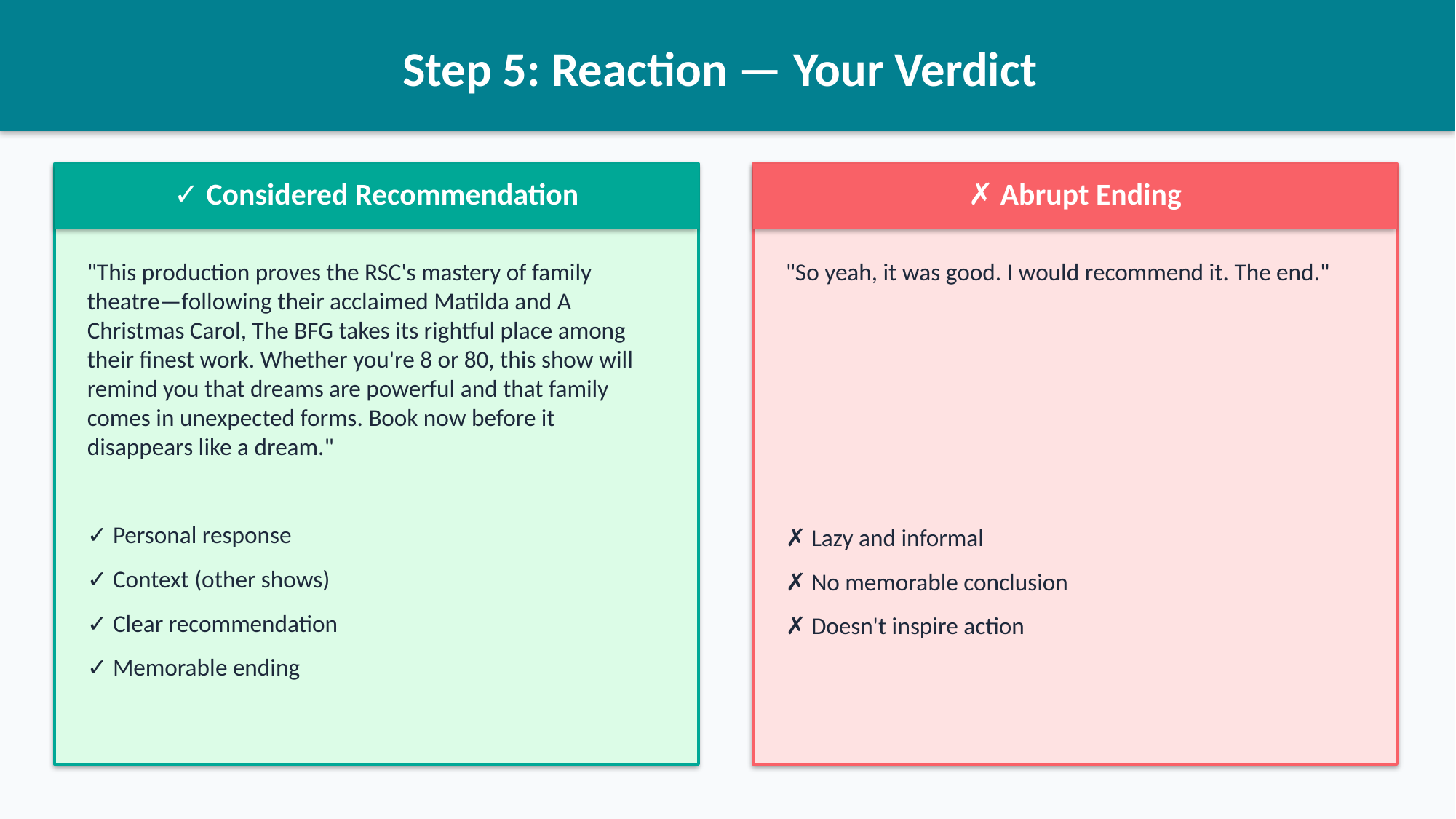

Step 5: Reaction — Your Verdict

✓ Considered Recommendation
✗ Abrupt Ending
"This production proves the RSC's mastery of family theatre—following their acclaimed Matilda and A Christmas Carol, The BFG takes its rightful place among their finest work. Whether you're 8 or 80, this show will remind you that dreams are powerful and that family comes in unexpected forms. Book now before it disappears like a dream."

✓ Personal response
✓ Context (other shows)
✓ Clear recommendation
✓ Memorable ending
"So yeah, it was good. I would recommend it. The end."

✗ Lazy and informal
✗ No memorable conclusion
✗ Doesn't inspire action